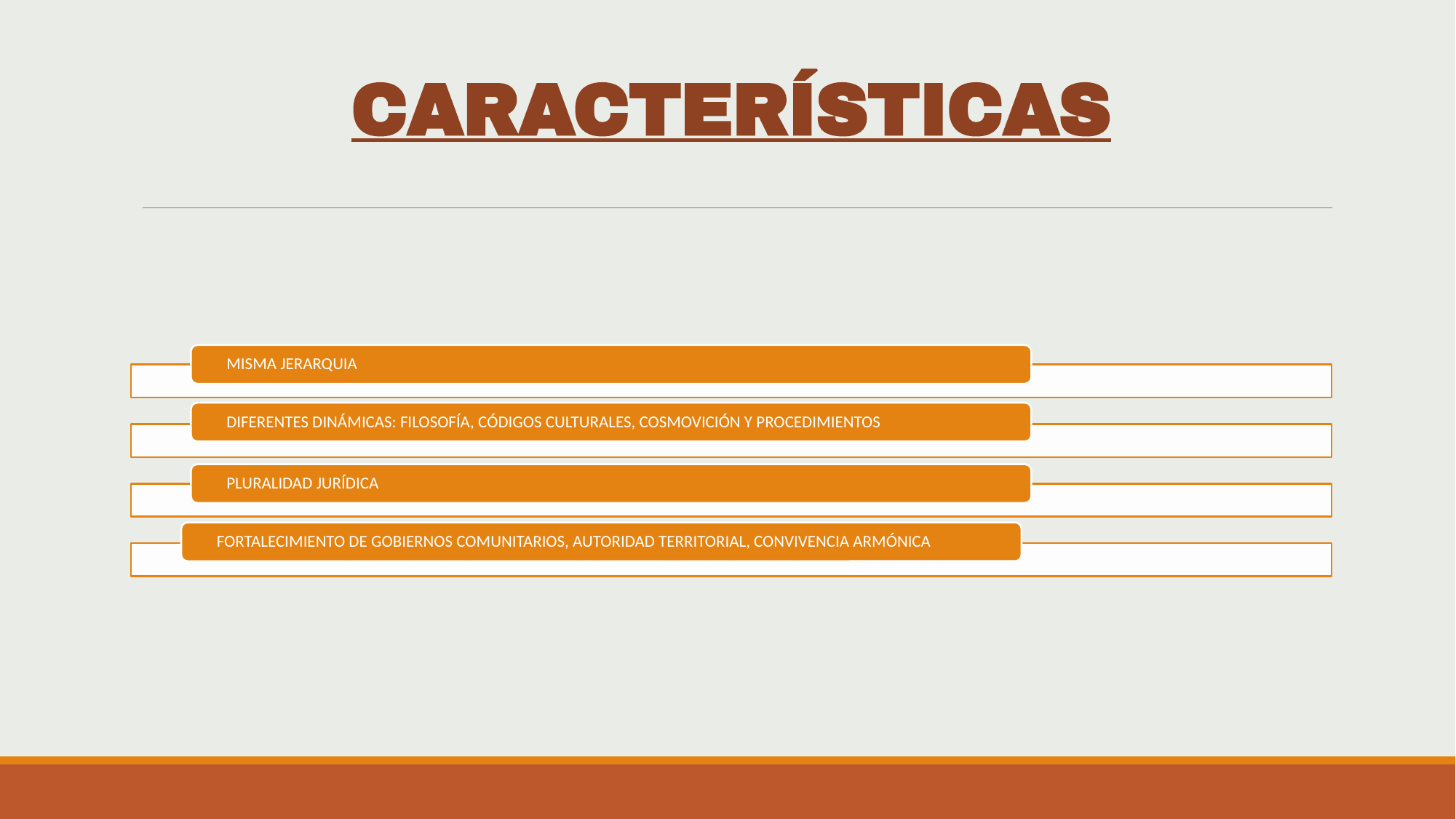

# CARACTERÍSTICAS
MISMA JERARQUIA
DIFERENTES DINÁMICAS: FILOSOFÍA, CÓDIGOS CULTURALES, COSMOVICIÓN Y PROCEDIMIENTOS

PLURALIDAD JURÍDICA
FORTALECIMIENTO DE GOBIERNOS COMUNITARIOS, AUTORIDAD TERRITORIAL, CONVIVENCIA ARMÓNICA